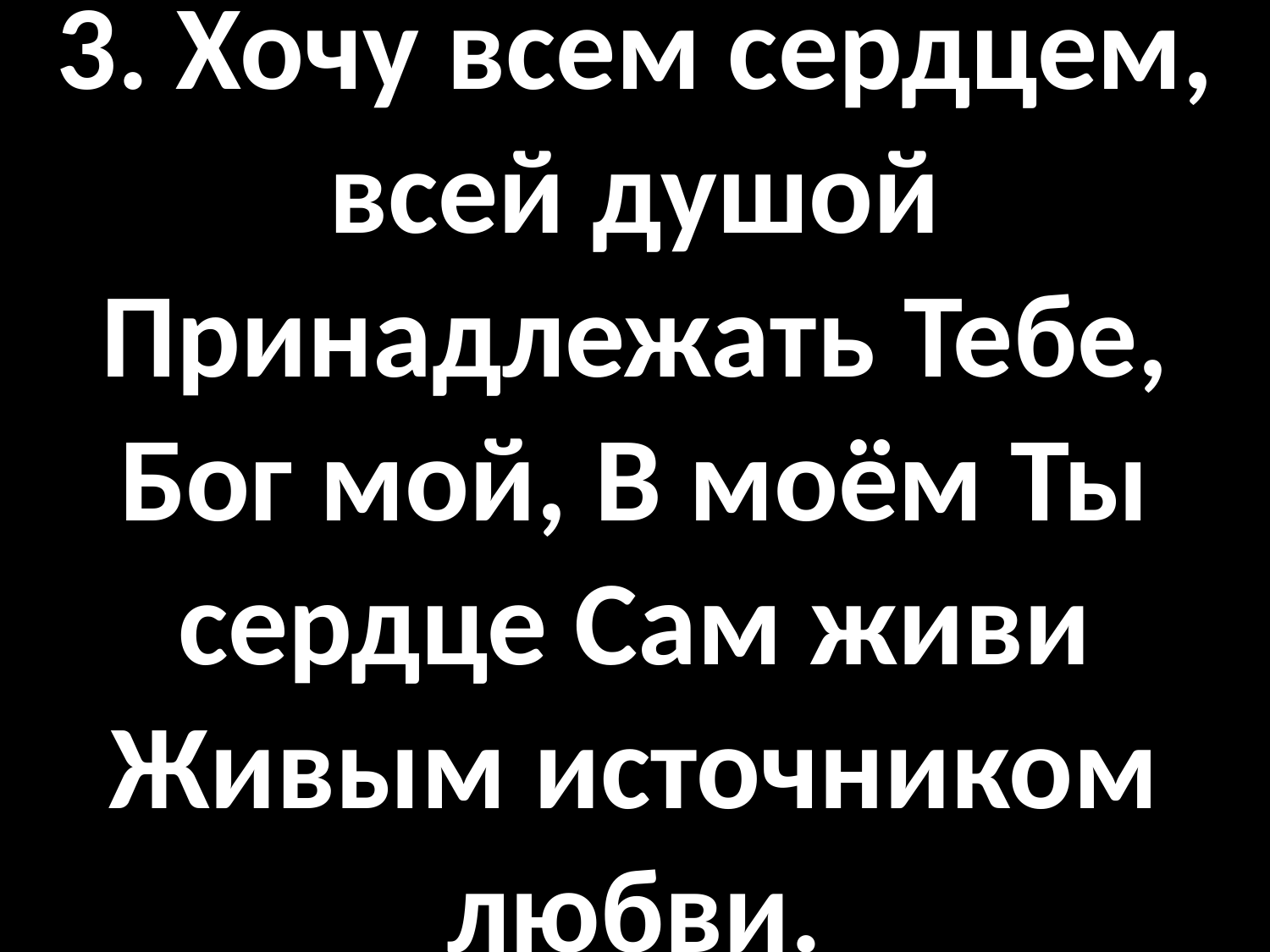

# 3. Хочу всем сердцем, всей душой Принадлежать Тебе, Бог мой, В моём Ты сердце Сам живи Живым источником любви.